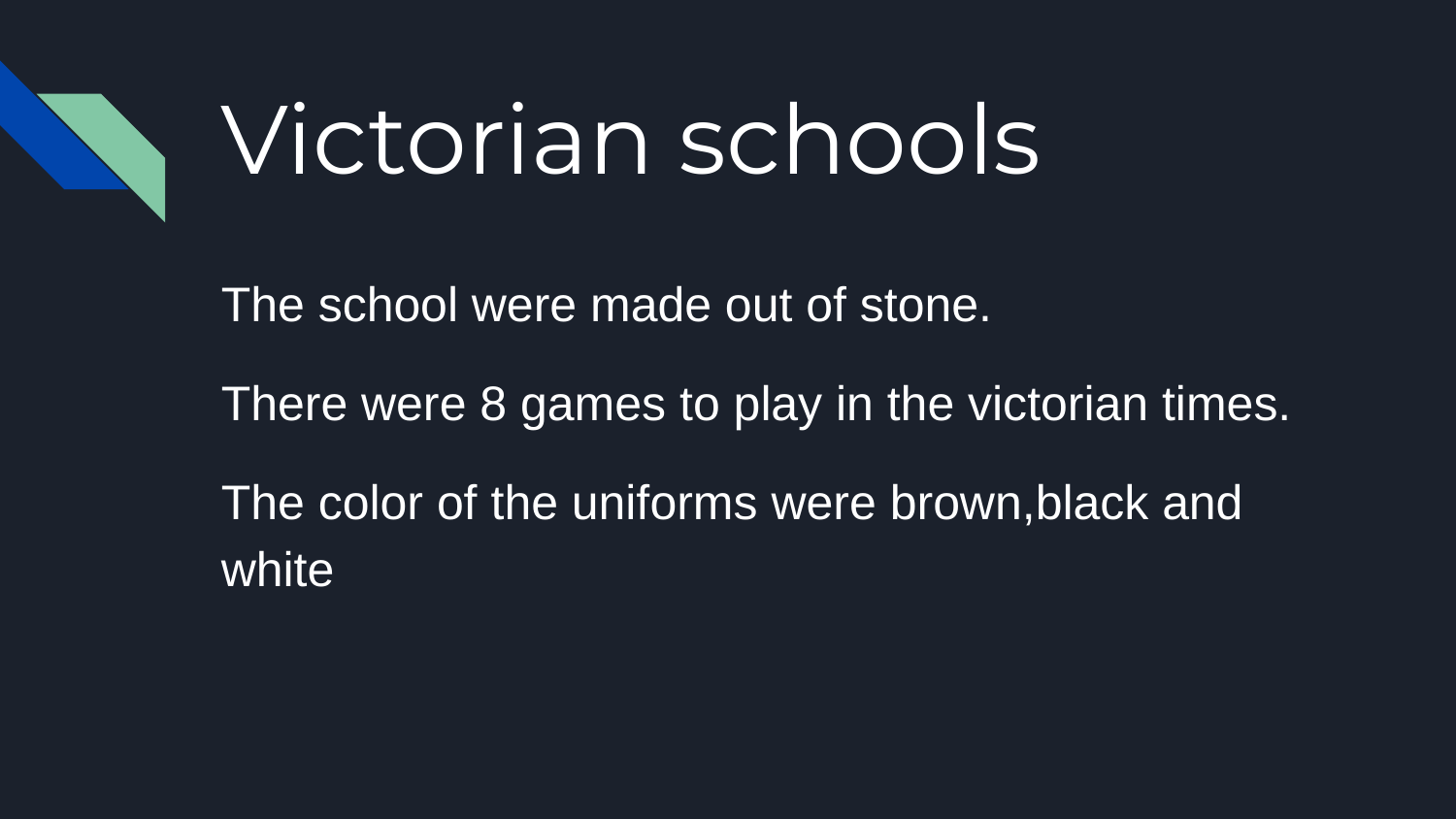

# Victorian schools
The school were made out of stone.
There were 8 games to play in the victorian times.
The color of the uniforms were brown,black and white